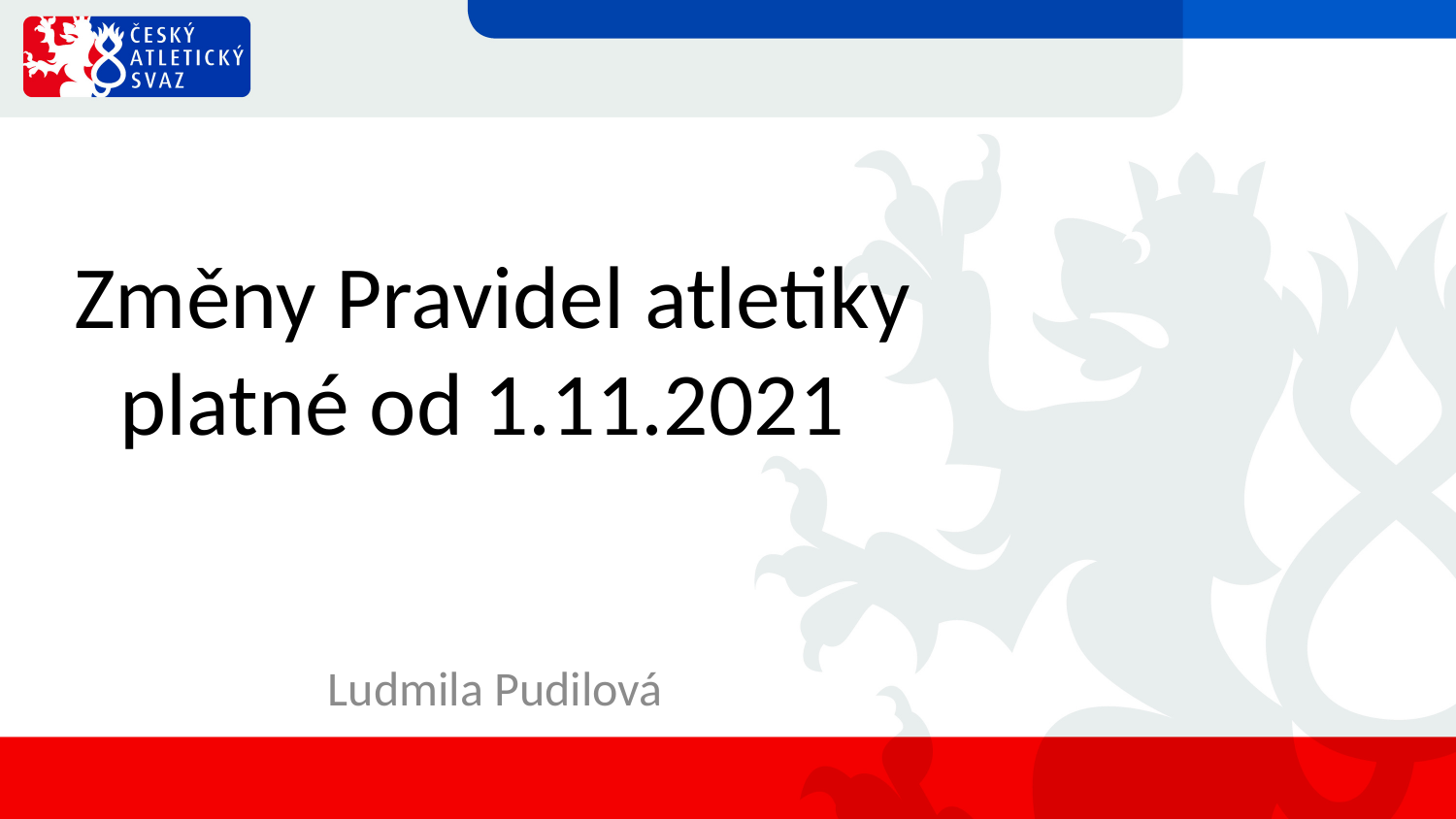

# Změny Pravidel atletiky platné od 1.11.2021
Ludmila Pudilová